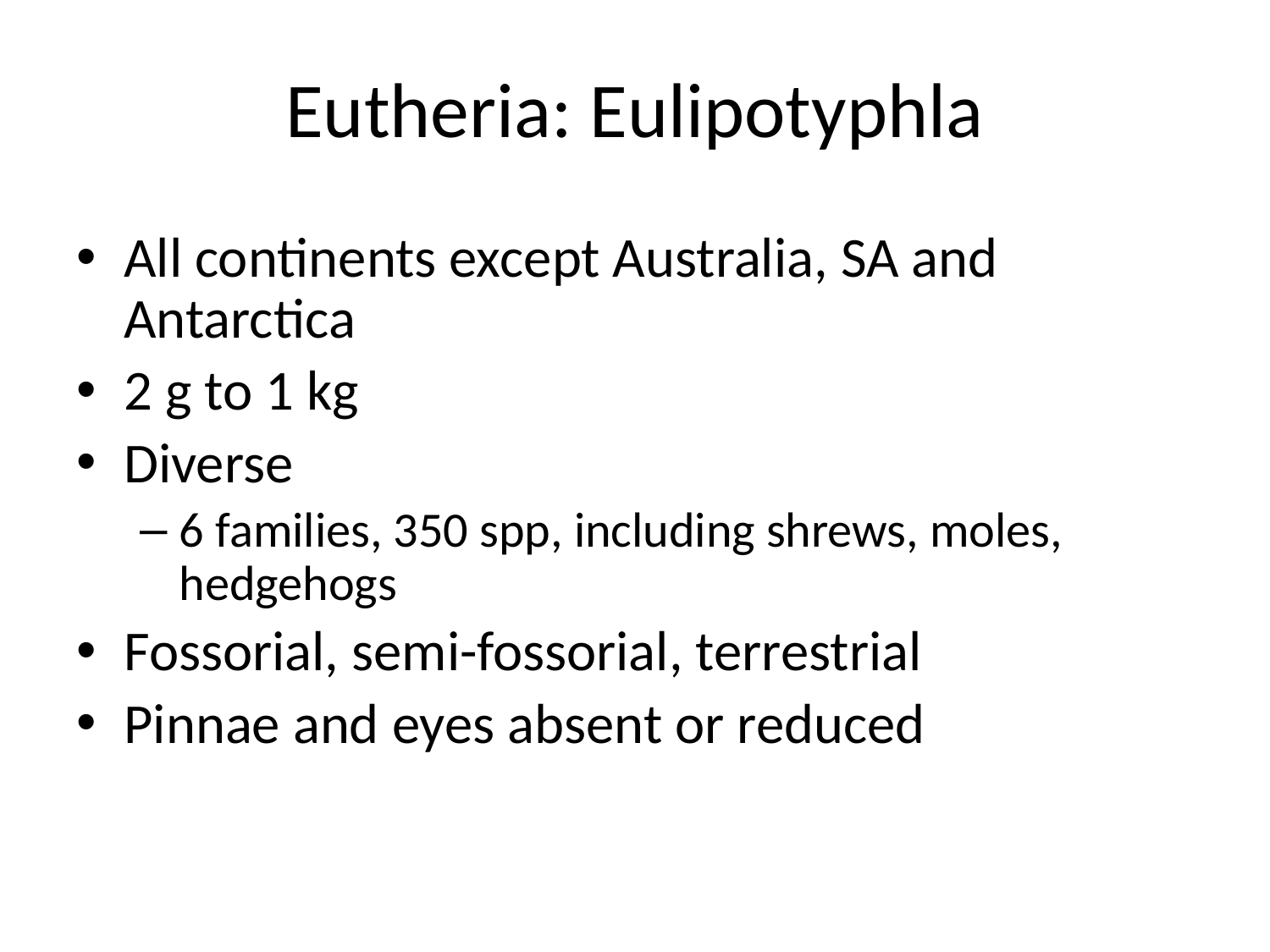

# Eutheria: Eulipotyphla
All continents except Australia, SA and Antarctica
2 g to 1 kg
Diverse
6 families, 350 spp, including shrews, moles, hedgehogs
Fossorial, semi-fossorial, terrestrial
Pinnae and eyes absent or reduced